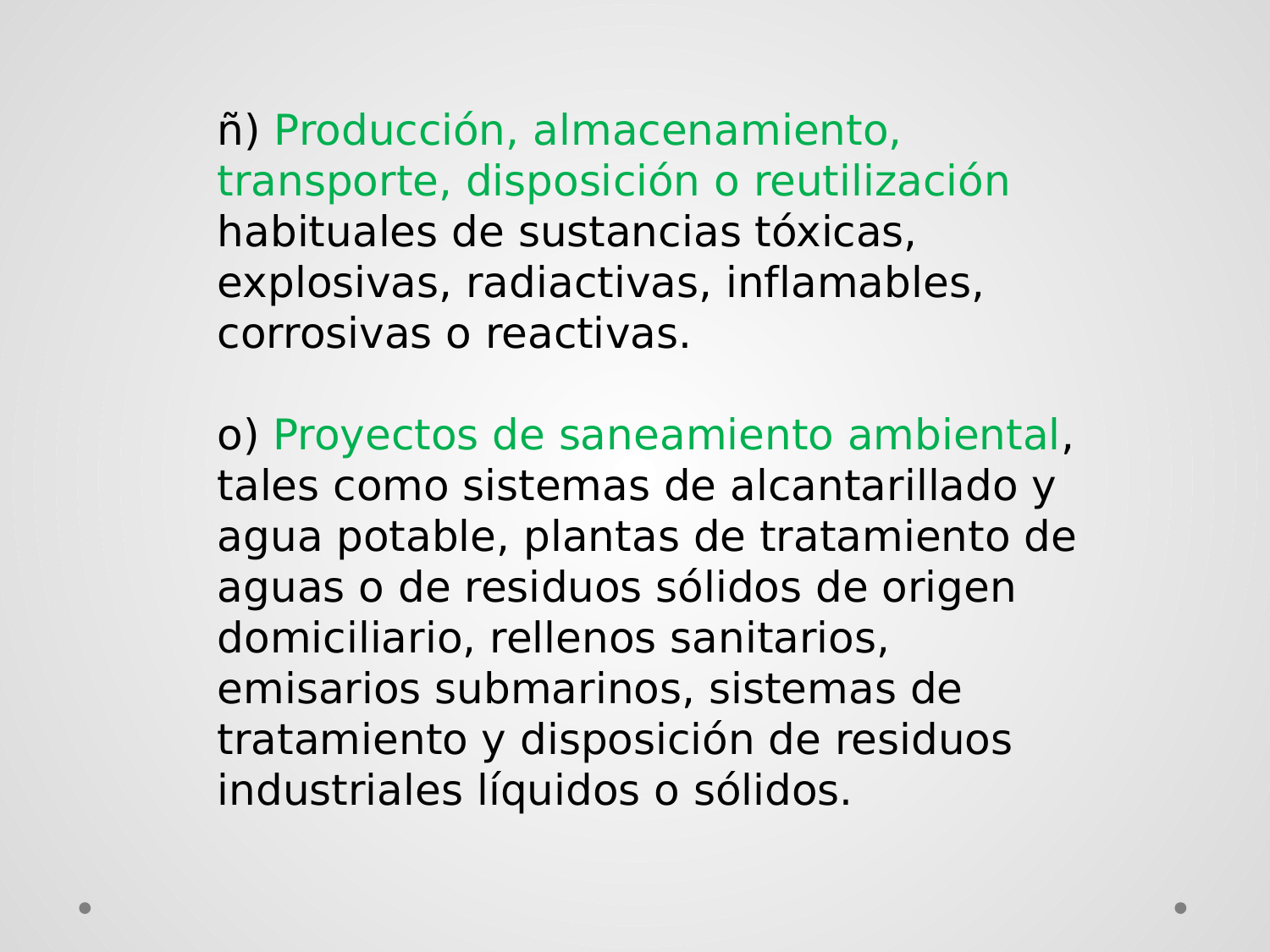

ñ) Producción, almacenamiento, transporte, disposición o reutilización habituales de sustancias tóxicas, explosivas, radiactivas, inflamables, corrosivas o reactivas.

o) Proyectos de saneamiento ambiental, tales como sistemas de alcantarillado y agua potable, plantas de tratamiento de aguas o de residuos sólidos de origen domiciliario, rellenos sanitarios, emisarios submarinos, sistemas de tratamiento y disposición de residuos industriales líquidos o sólidos.